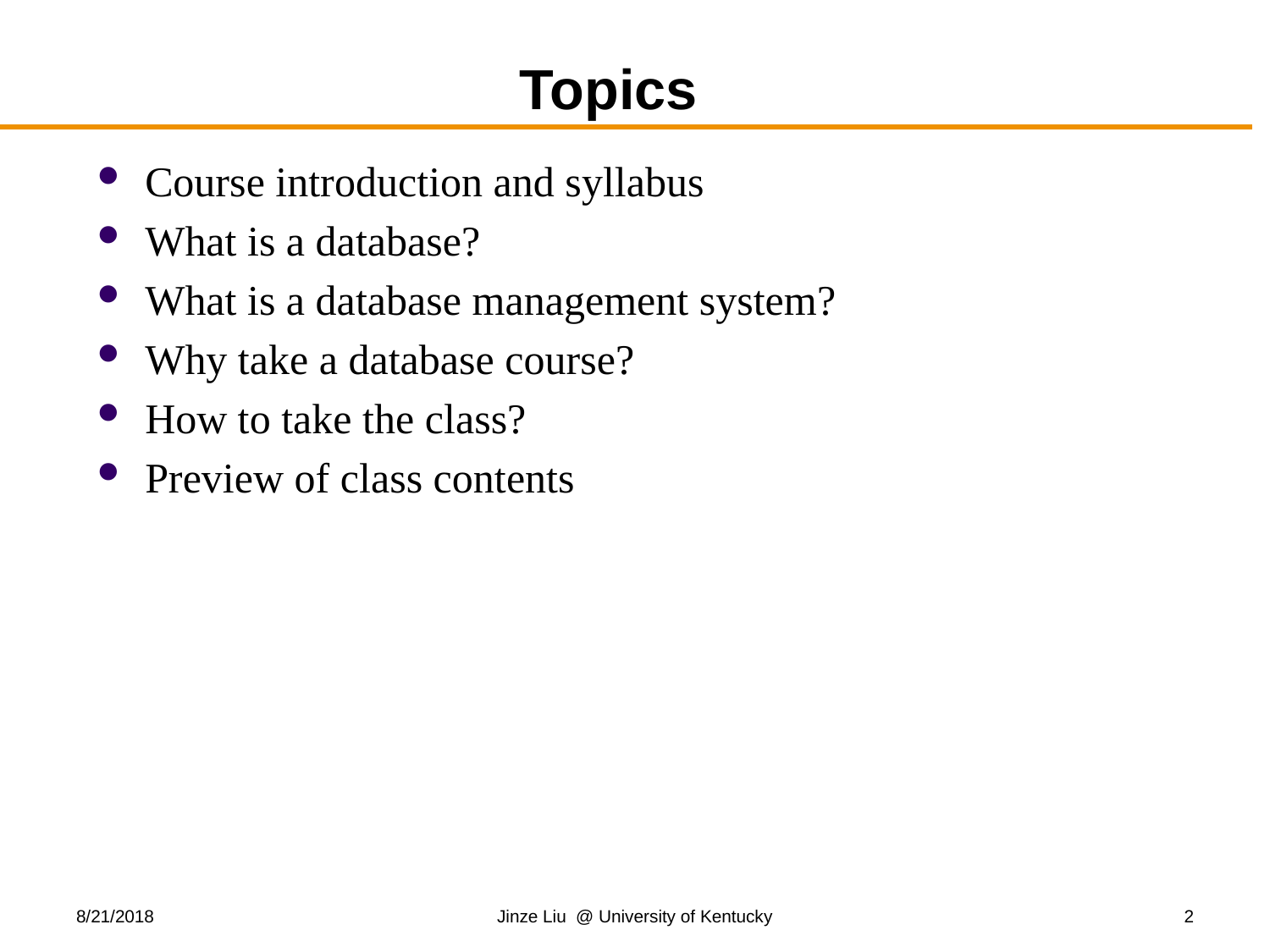

# Topics
Course introduction and syllabus
What is a database?
What is a database management system?
Why take a database course?
How to take the class?
Preview of class contents
8/21/2018
Jinze Liu  @ University of Kentucky
2